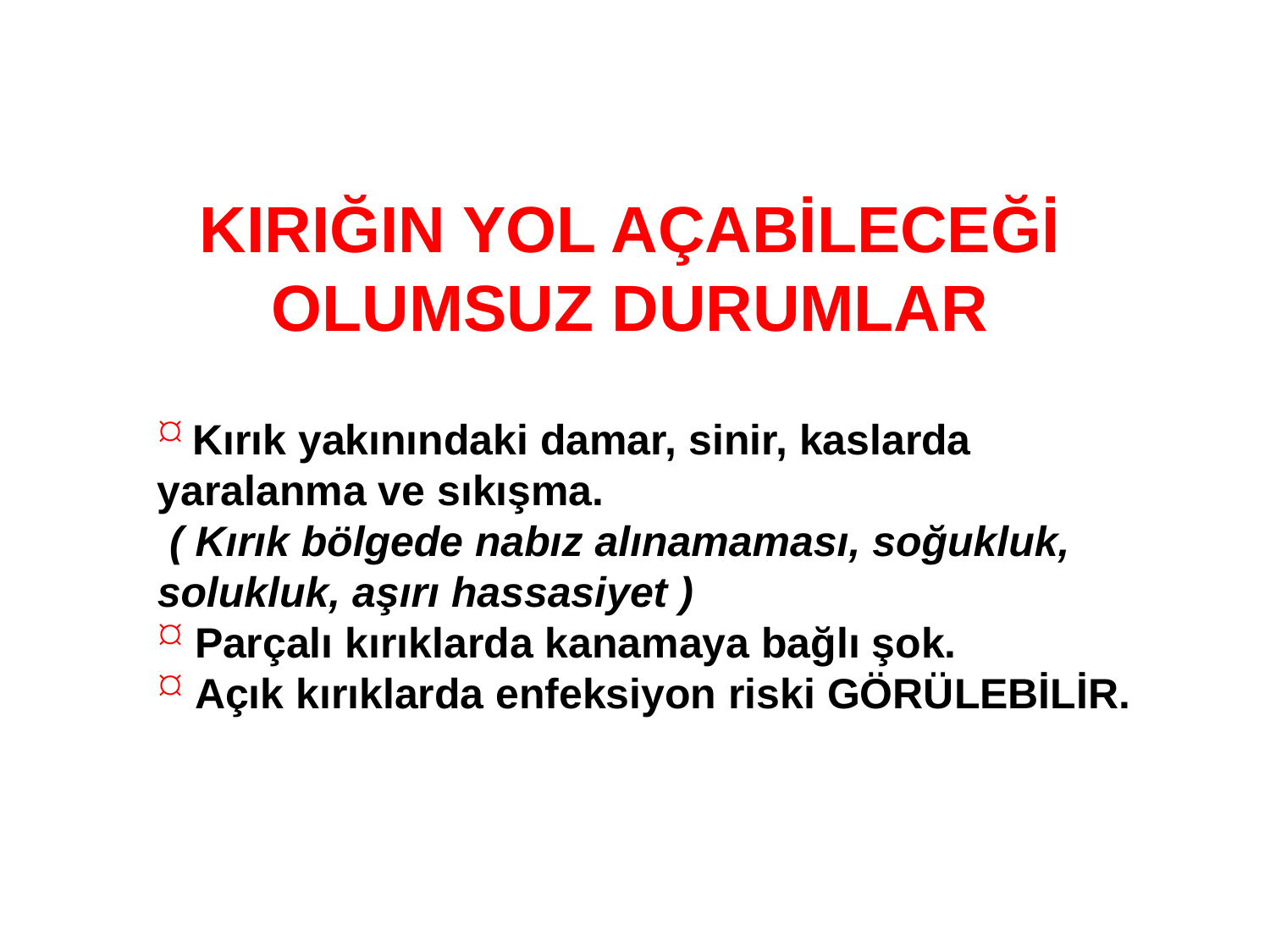

KIRIĞIN YOL AÇABİLECEĞİ OLUMSUZ DURUMLAR
 Kırık yakınındaki damar, sinir, kaslarda yaralanma ve sıkışma.
 ( Kırık bölgede nabız alınamaması, soğukluk, solukluk, aşırı hassasiyet )
 Parçalı kırıklarda kanamaya bağlı şok.
 Açık kırıklarda enfeksiyon riski GÖRÜLEBİLİR.